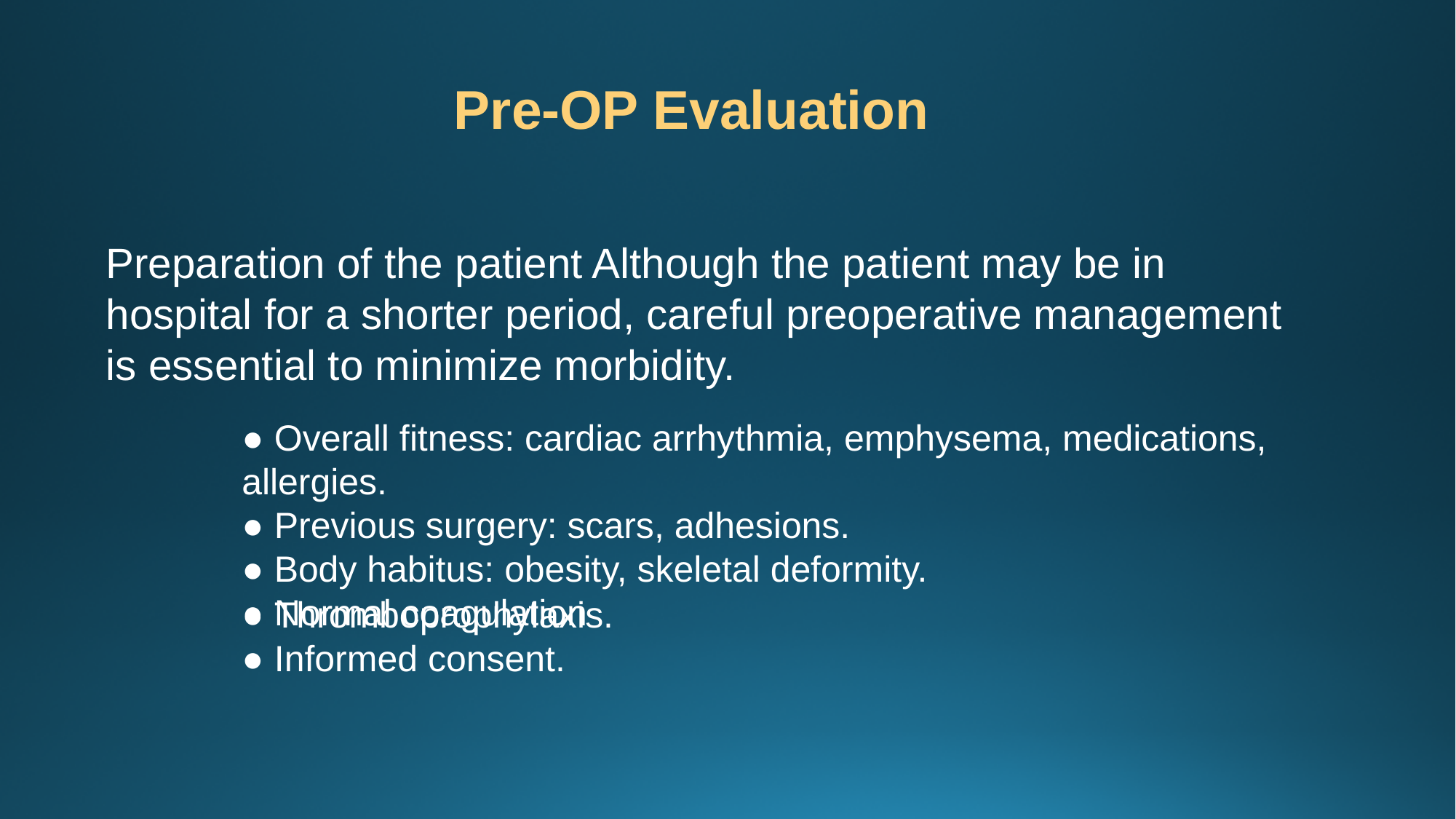

Pre-OP Evaluation
Preparation of the patient Although the patient may be in hospital for a shorter period, careful preoperative management is essential to minimize morbidity.
● Overall fitness: cardiac arrhythmia, emphysema, medications, allergies.
● Previous surgery: scars, adhesions.
● Body habitus: obesity, skeletal deformity.
● Normal coagulation
● Thromboprophylaxis.
● Informed consent.